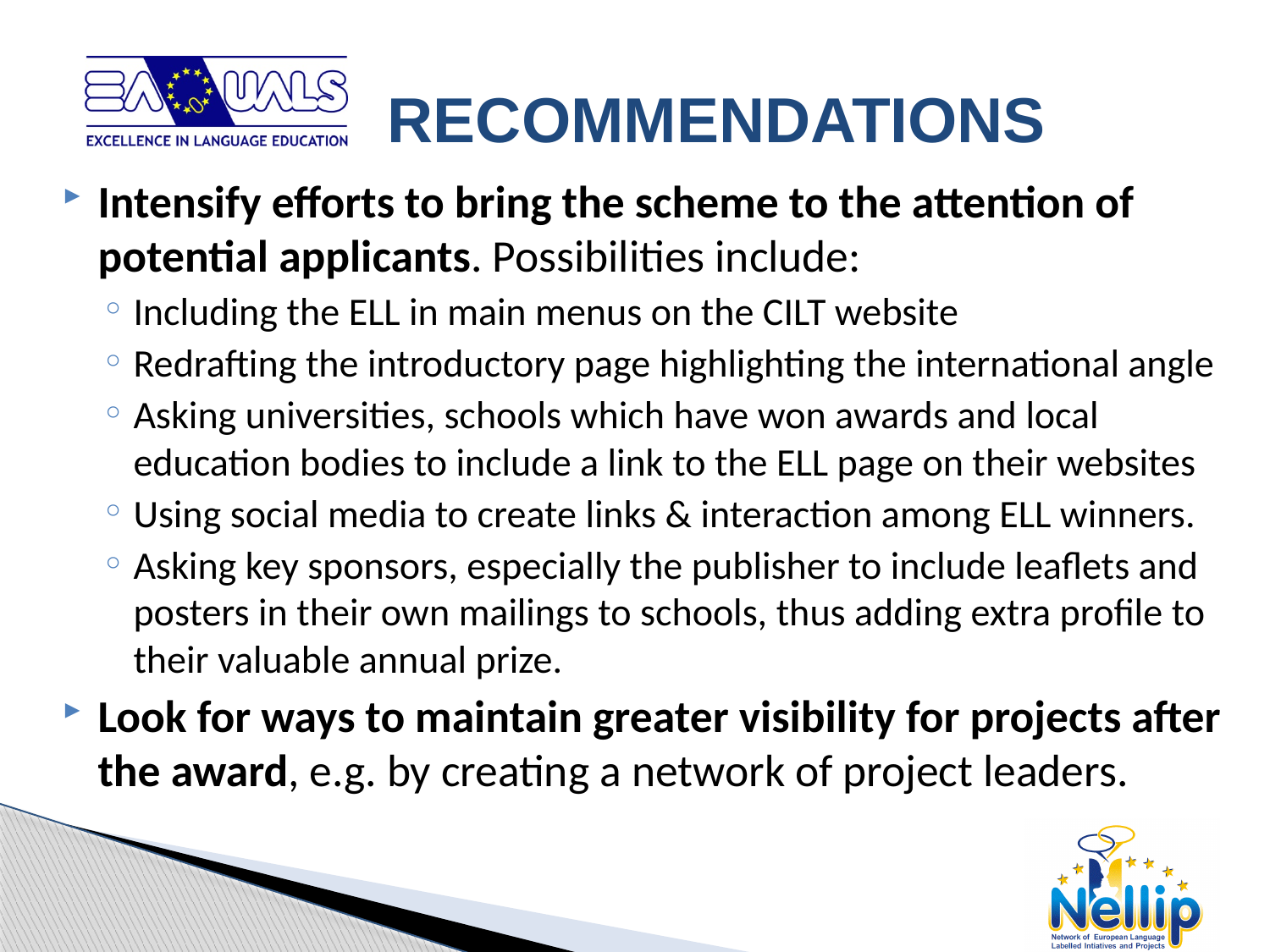

# RECOMMENDATIONS
Intensify efforts to bring the scheme to the attention of potential applicants. Possibilities include:
Including the ELL in main menus on the CILT website
Redrafting the introductory page highlighting the international angle
Asking universities, schools which have won awards and local education bodies to include a link to the ELL page on their websites
Using social media to create links & interaction among ELL winners.
Asking key sponsors, especially the publisher to include leaflets and posters in their own mailings to schools, thus adding extra profile to their valuable annual prize.
Look for ways to maintain greater visibility for projects after the award, e.g. by creating a network of project leaders.